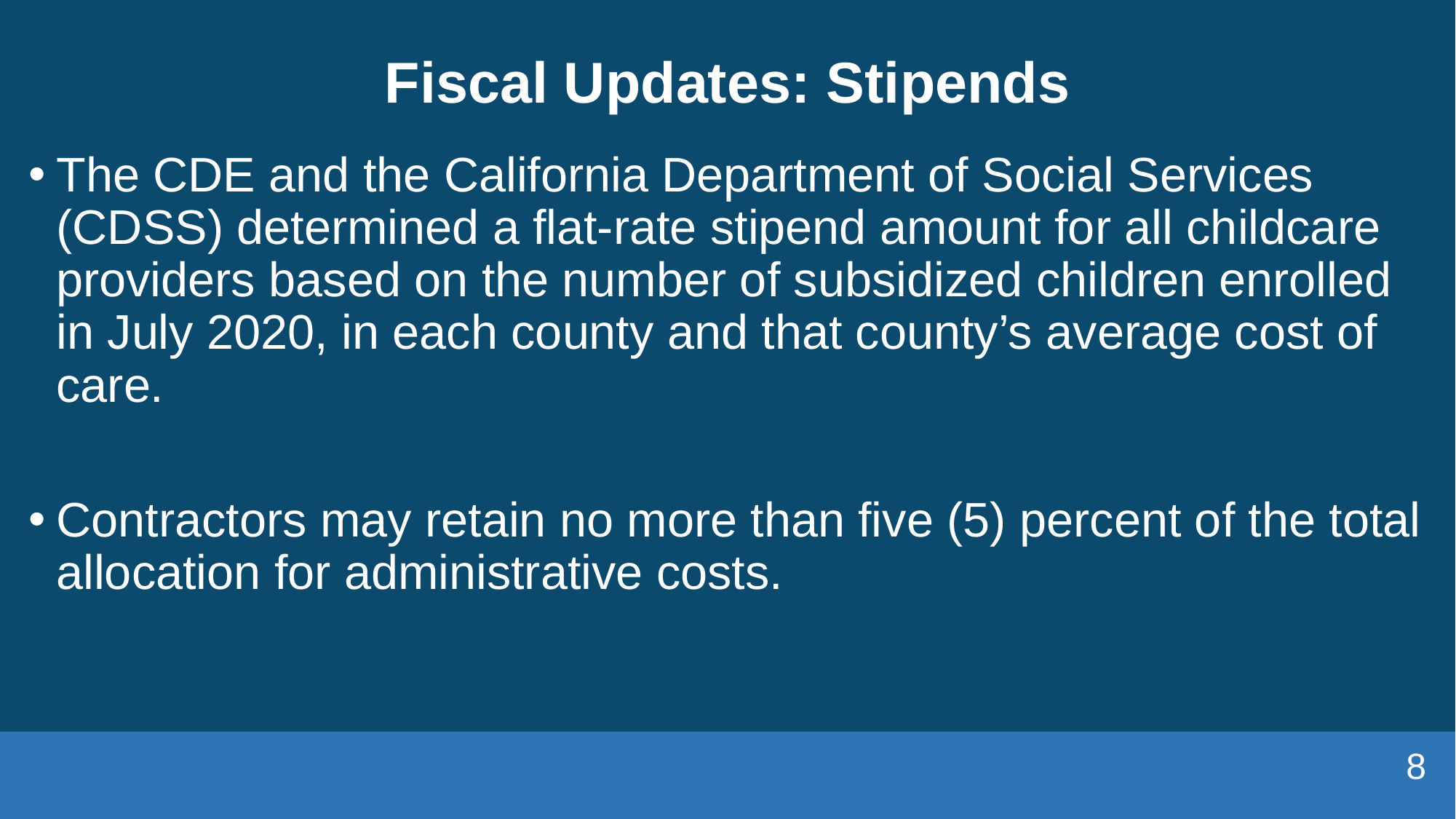

# Fiscal Updates: Stipends
The CDE and the California Department of Social Services (CDSS) determined a flat-rate stipend amount for all childcare providers based on the number of subsidized children enrolled in July 2020, in each county and that county’s average cost of care.

Contractors may retain no more than five (5) percent of the total allocation for administrative costs.

8